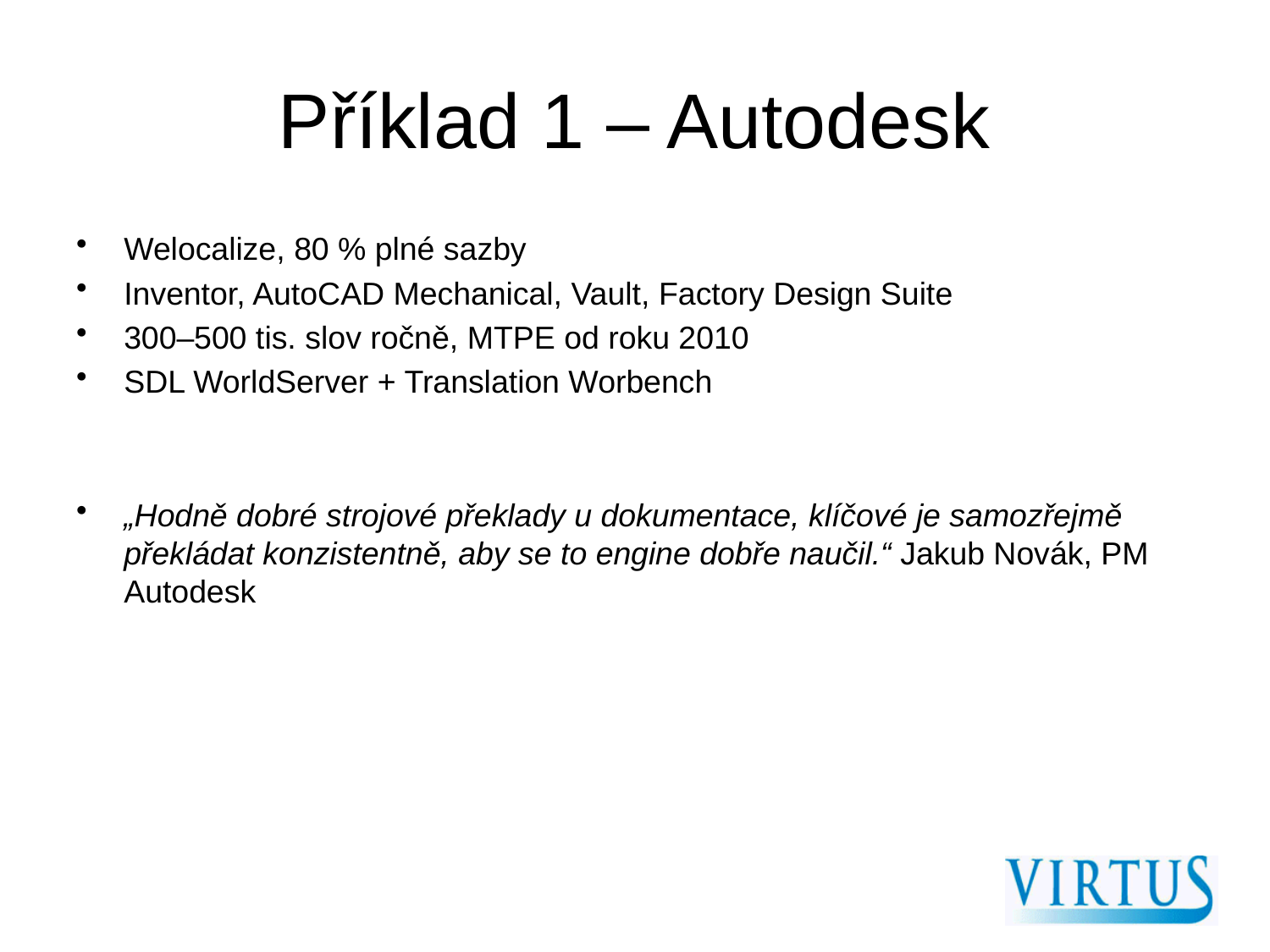

# Příklad 1 – Autodesk
Welocalize, 80 % plné sazby
Inventor, AutoCAD Mechanical, Vault, Factory Design Suite
300–500 tis. slov ročně, MTPE od roku 2010
SDL WorldServer + Translation Worbench

„Hodně dobré strojové překlady u dokumentace, klíčové je samozřejmě překládat konzistentně, aby se to engine dobře naučil.“ Jakub Novák, PM Autodesk